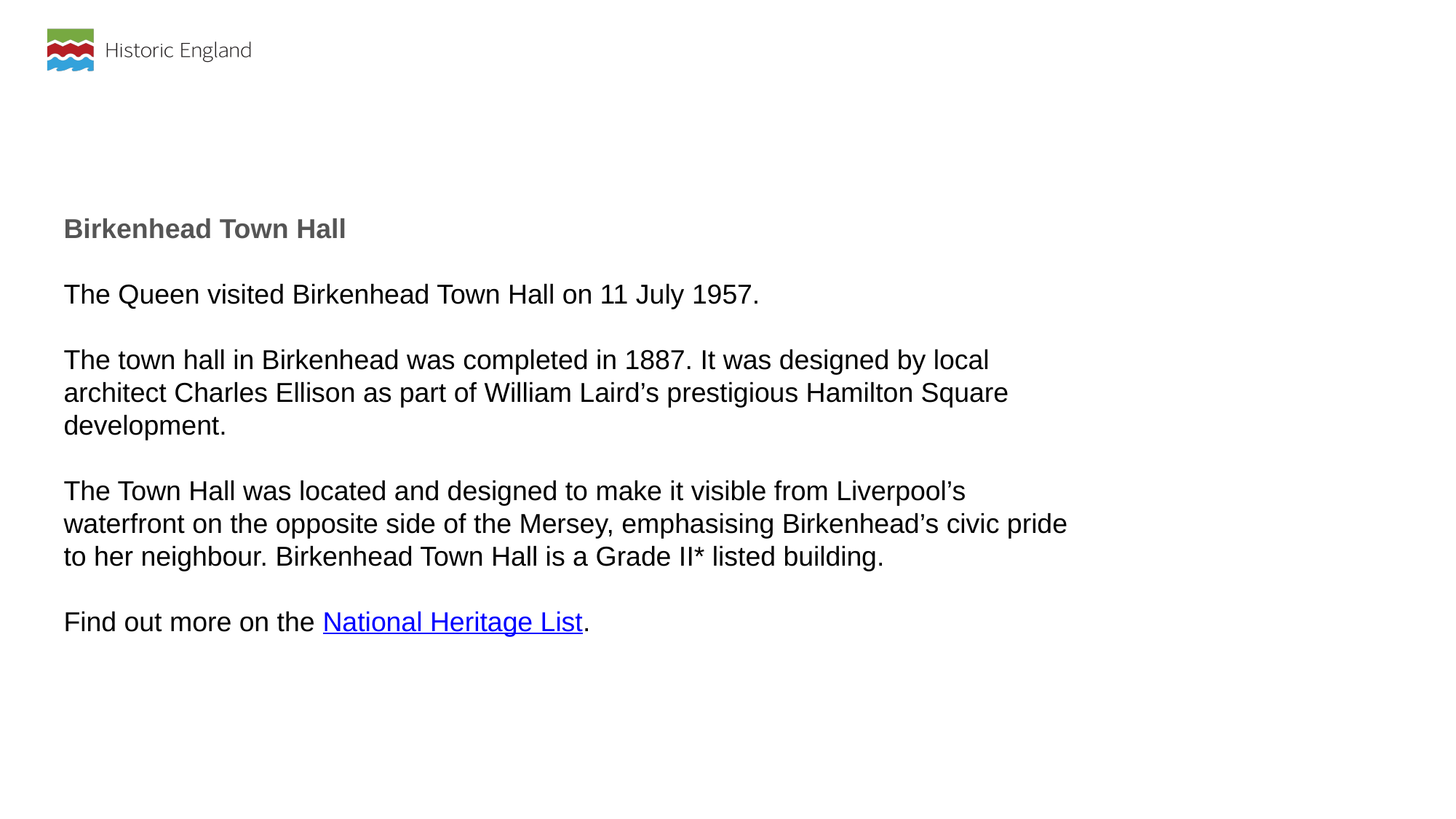

Birkenhead Town Hall

The Queen visited Birkenhead Town Hall on 11 July 1957.

The town hall in Birkenhead was completed in 1887. It was designed by local architect Charles Ellison as part of William Laird’s prestigious Hamilton Square development.

The Town Hall was located and designed to make it visible from Liverpool’s waterfront on the opposite side of the Mersey, emphasising Birkenhead’s civic pride to her neighbour. Birkenhead Town Hall is a Grade II* listed building.

Find out more on the National Heritage List.